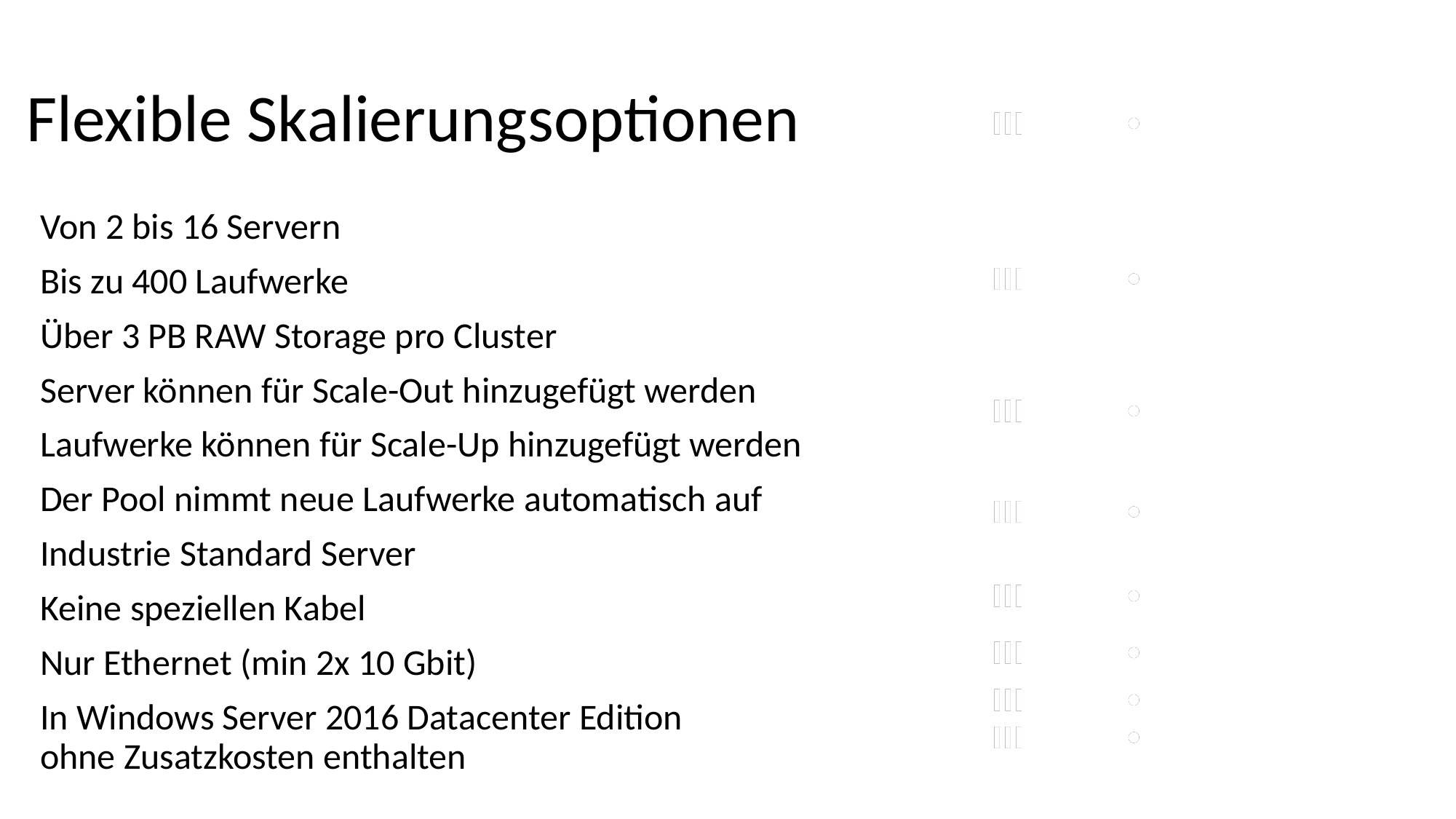

Flexible Skalierungsoptionen

Von 2 bis 16 Servern
Bis zu 400 Laufwerke
Über 3 PB RAW Storage pro Cluster
Server können für Scale-Out hinzugefügt werden
Laufwerke können für Scale-Up hinzugefügt werden
Der Pool nimmt neue Laufwerke automatisch auf
Industrie Standard Server
Keine speziellen Kabel
Nur Ethernet (min 2x 10 Gbit)
In Windows Server 2016 Datacenter Edition
ohne Zusatzkosten enthalten